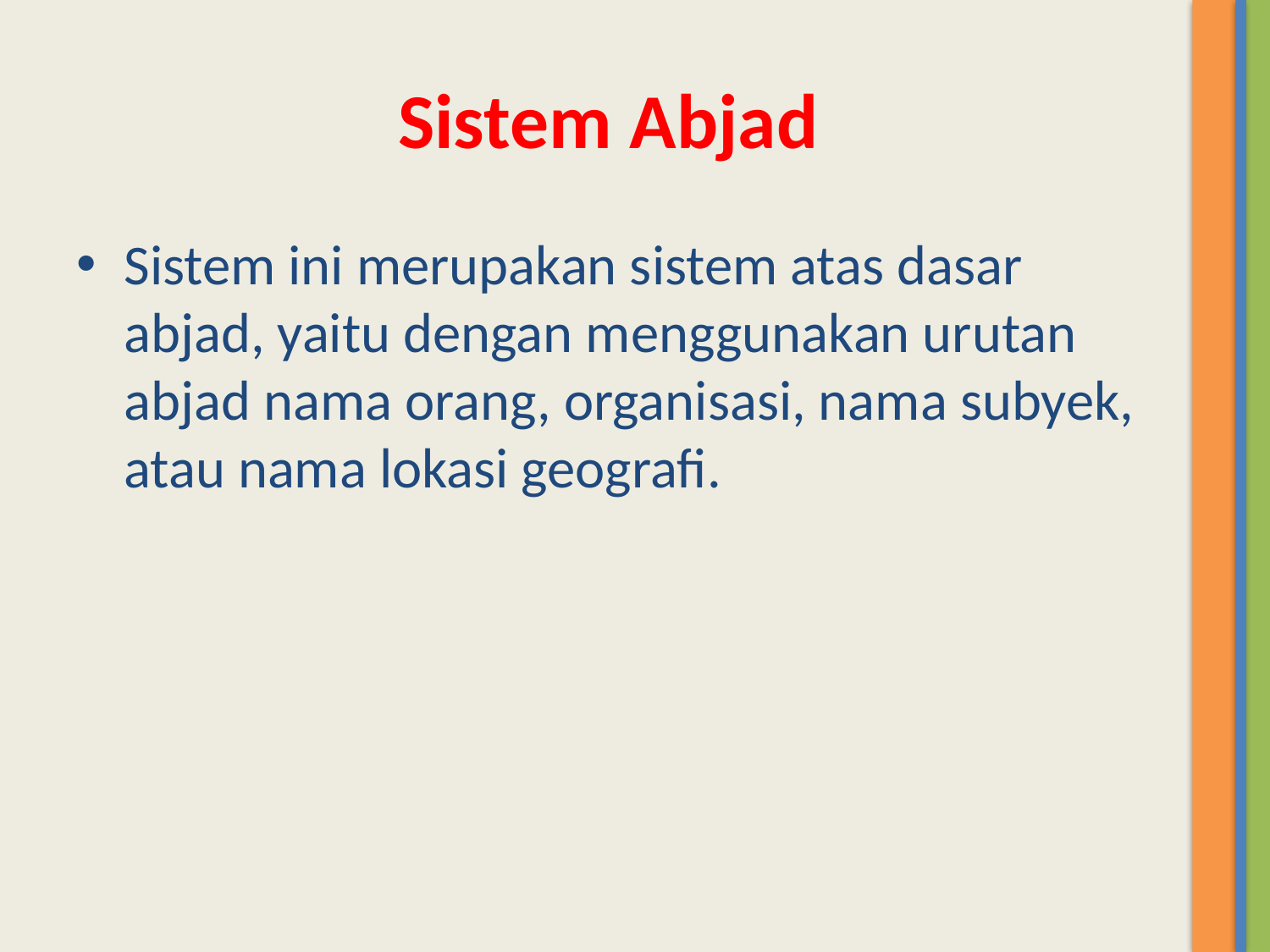

# Sistem Abjad
Sistem ini merupakan sistem atas dasar abjad, yaitu dengan menggunakan urutan abjad nama orang, organisasi, nama subyek, atau nama lokasi geografi.